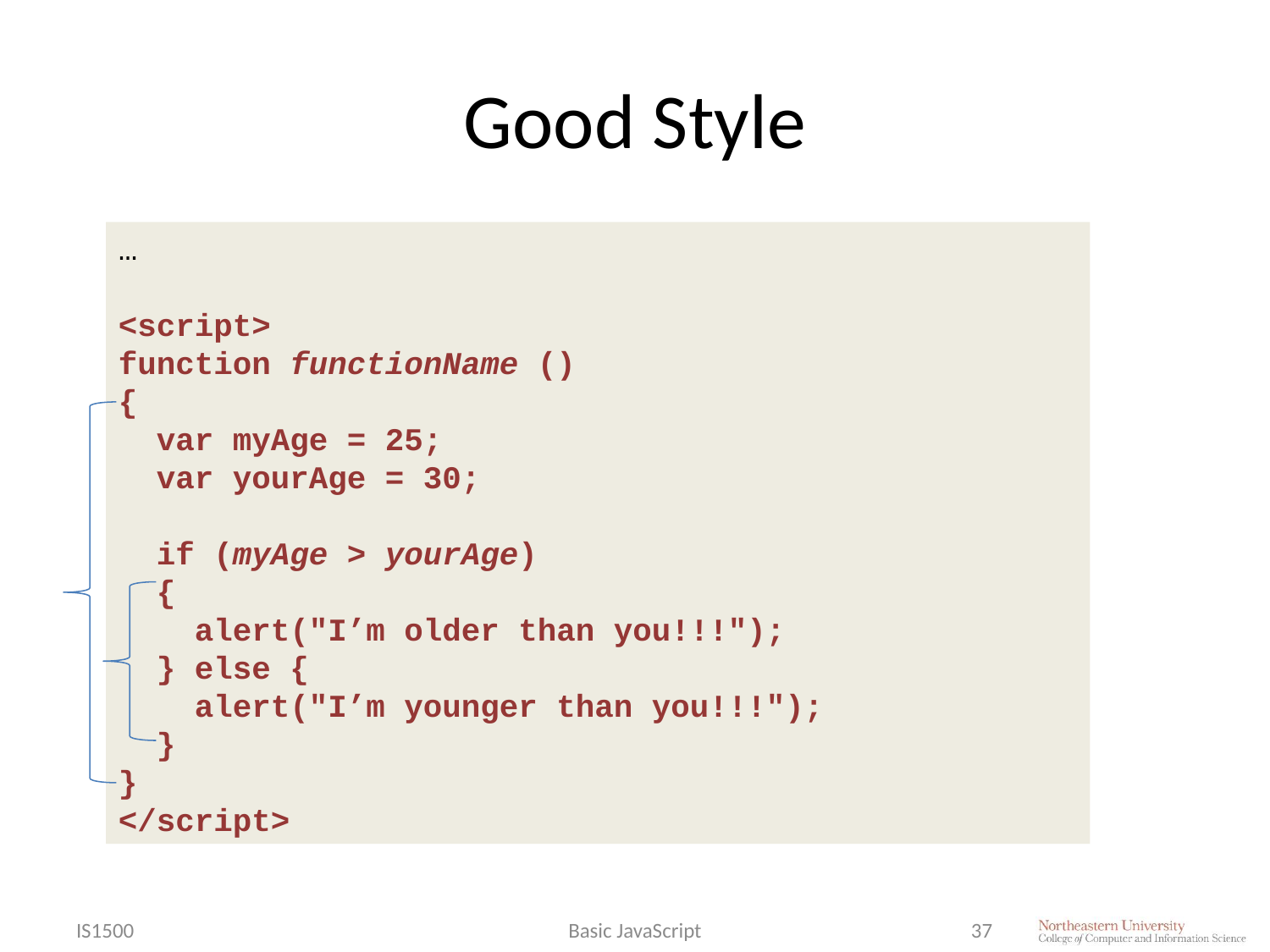

# Good Style
…

<script>
function functionName ()
{
  var myAge = 25;
  var yourAge = 30;

  if (myAge > yourAge)
  {
    alert("I’m older than you!!!");
  } else {
    alert("I’m younger than you!!!");
  }
}
</script>

IS1500
Basic JavaScript
37